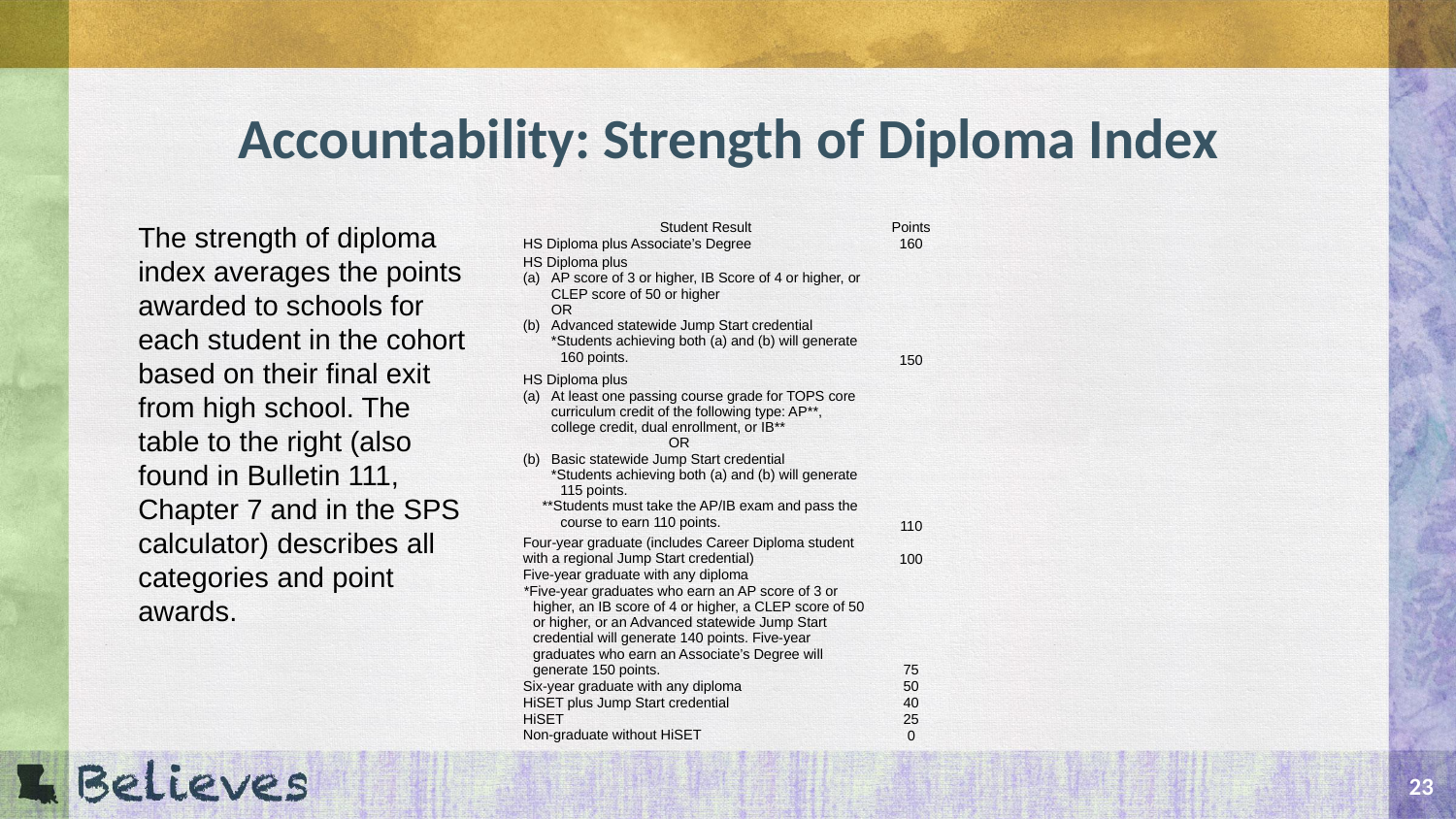

# Accountability: Strength of Diploma Index
| Student Result | Points |
| --- | --- |
| HS Diploma plus Associate’s Degree | 160 |
| HS Diploma plus (a) AP score of 3 or higher, IB Score of 4 or higher, or CLEP score of 50 or higher OR (b) Advanced statewide Jump Start credential \*Students achieving both (a) and (b) will generate 160 points. | 150 |
| HS Diploma plus (a) At least one passing course grade for TOPS core curriculum credit of the following type: AP\*\*, college credit, dual enrollment, or IB\*\* OR (b) Basic statewide Jump Start credential \*Students achieving both (a) and (b) will generate 115 points. \*\*Students must take the AP/IB exam and pass the course to earn 110 points. | 110 |
| Four-year graduate (includes Career Diploma student with a regional Jump Start credential) | 100 |
| Five-year graduate with any diploma \*Five-year graduates who earn an AP score of 3 or higher, an IB score of 4 or higher, a CLEP score of 50 or higher, or an Advanced statewide Jump Start credential will generate 140 points. Five-year graduates who earn an Associate’s Degree will generate 150 points. | 75 |
| Six-year graduate with any diploma | 50 |
| HiSET plus Jump Start credential | 40 |
| HiSET | 25 |
| Non-graduate without HiSET | 0 |
The strength of diploma index averages the points awarded to schools for each student in the cohort based on their final exit from high school. The table to the right (also found in Bulletin 111, Chapter 7 and in the SPS calculator) describes all categories and point awards.